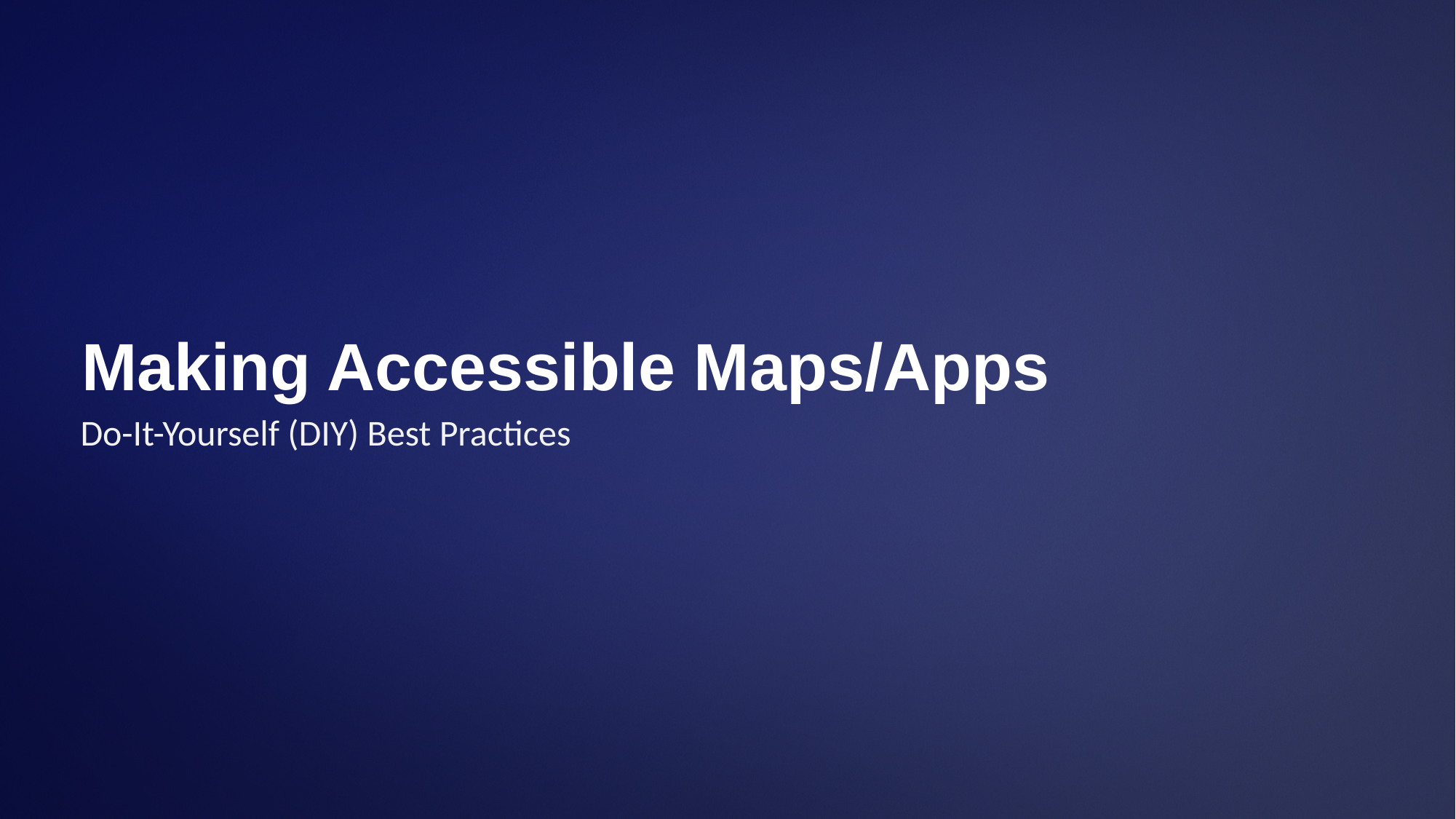

# Making Accessible Maps/Apps
Do-It-Yourself (DIY) Best Practices